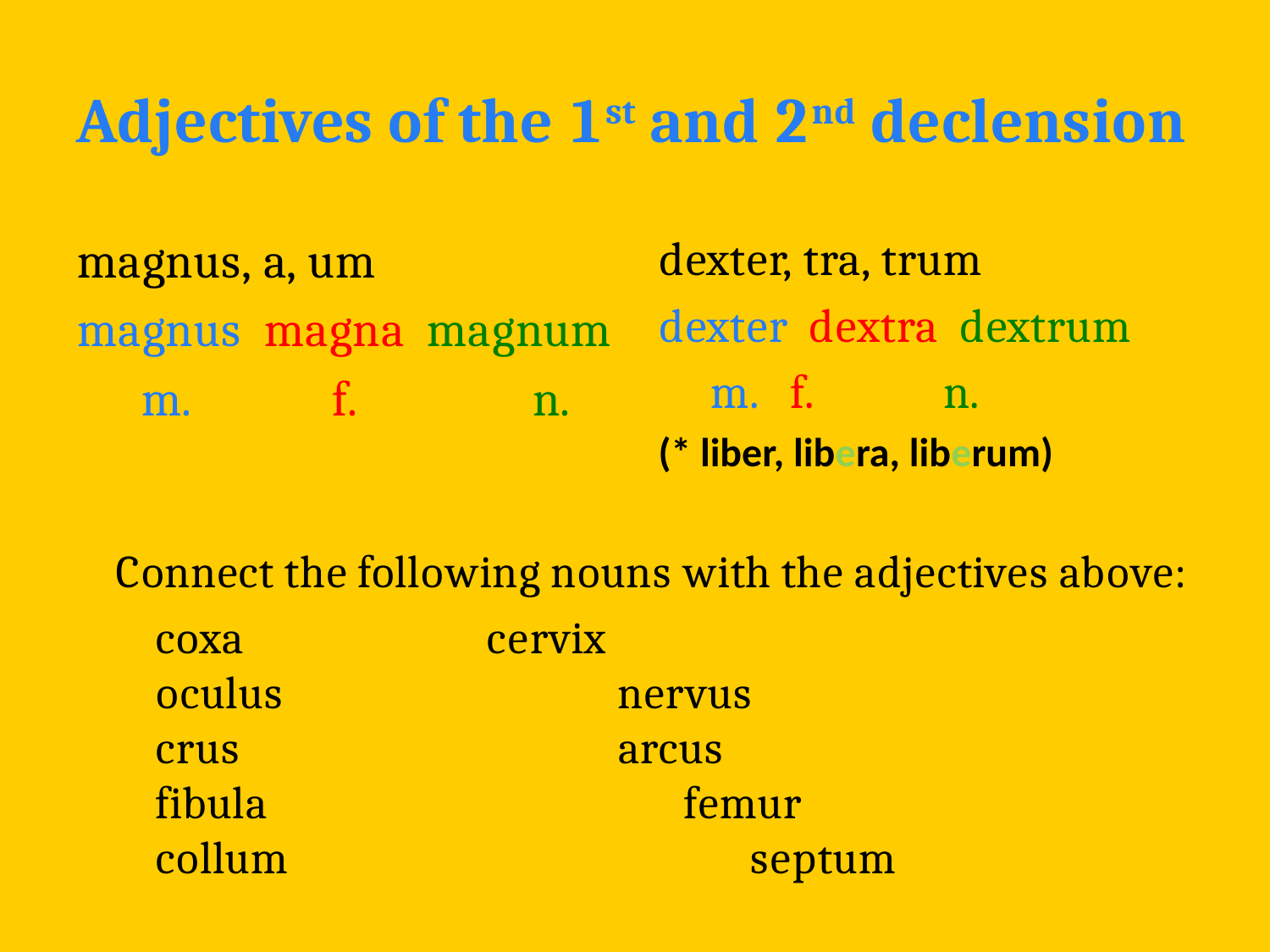

# Adjectives of the 1st and 2nd declension
magnus, a, um
magnus  magna  magnum
      m.             f. 	       n.

dexter, tra, trum
dexter  dextra  dextrum
     m.		 f.		    n.
(* liber, libera, liberum)

Connect the following nouns with the adjectives above:
    coxa                        cervix
    oculus		            nervus
    crus			            arcus
    fibula			      femur
    collum				septum